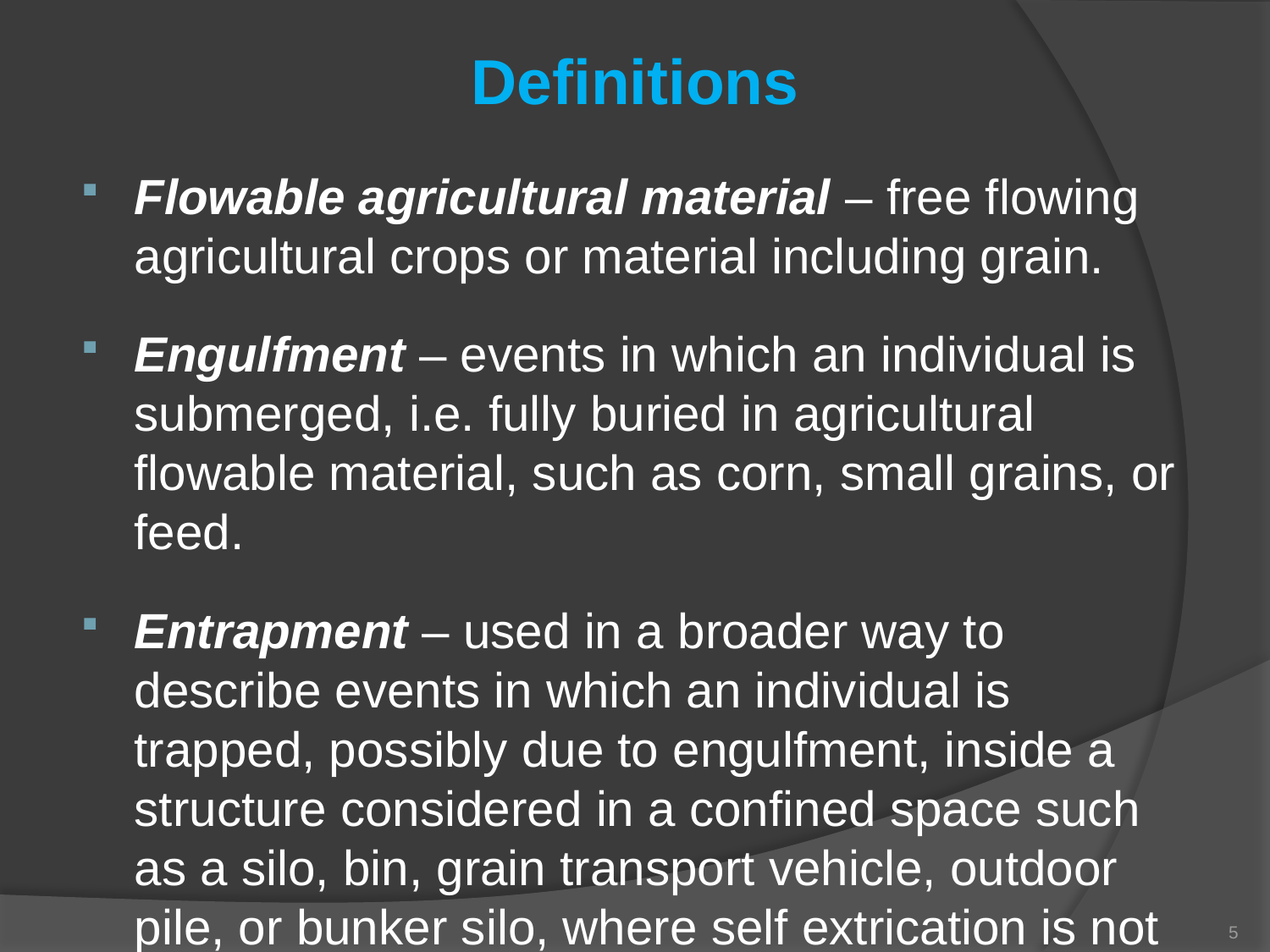

# Definitions
Flowable agricultural material – free flowing agricultural crops or material including grain.

Engulfment – events in which an individual is submerged, i.e. fully buried in agricultural flowable material, such as corn, small grains, or feed.

Entrapment – used in a broader way to describe events in which an individual is trapped, possibly due to engulfment, inside a structure considered in a confined space such as a silo, bin, grain transport vehicle, outdoor pile, or bunker silo, where self extrication is not possible.
5